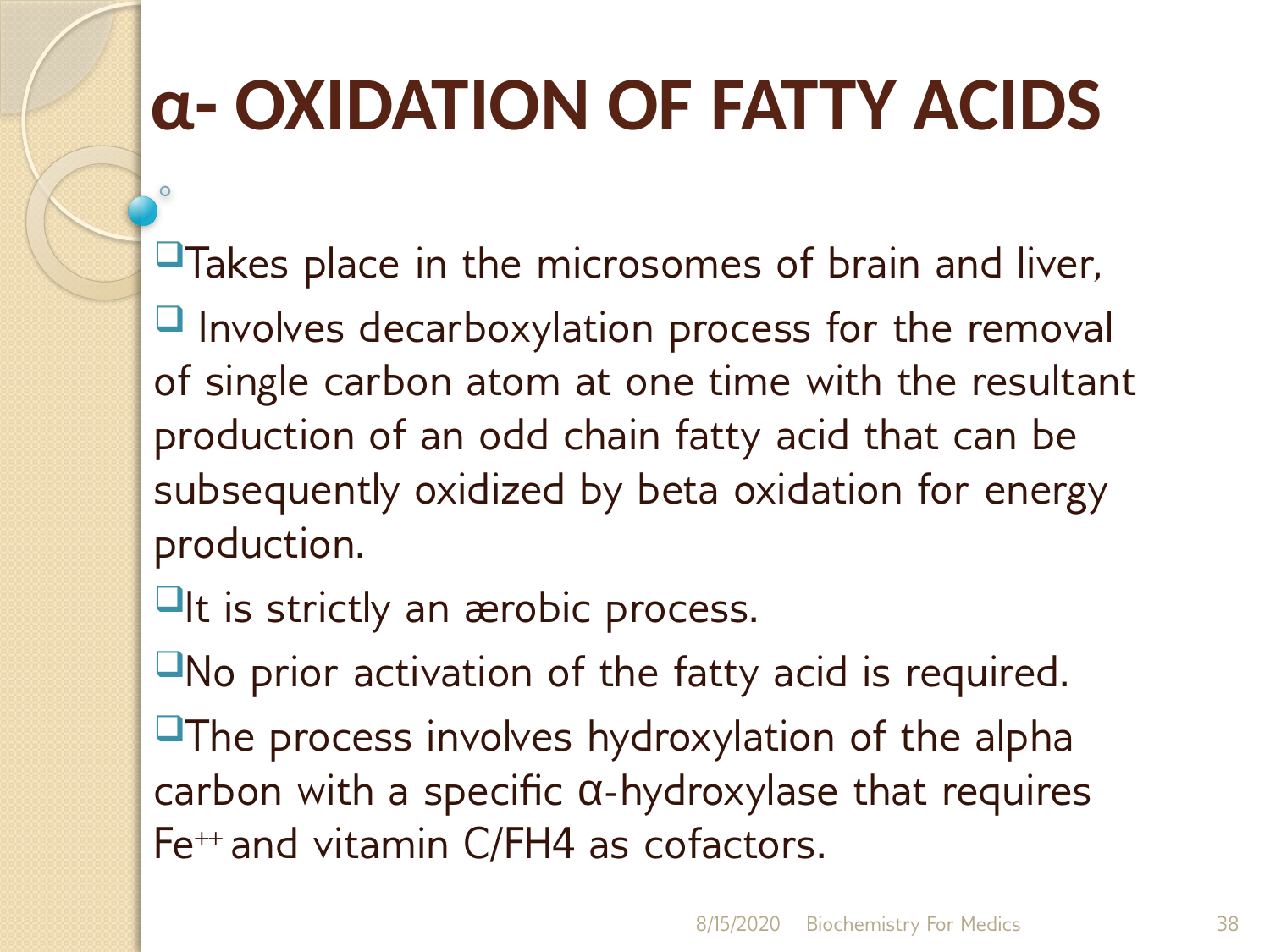

# α- OXIDATION OF FATTY ACIDS
Takes place in the microsomes of brain and liver,
 Involves decarboxylation process for the removal of single carbon atom at one time with the resultant production of an odd chain fatty acid that can be subsequently oxidized by beta oxidation for energy production.
It is strictly an aerobic process.
No prior activation of the fatty acid is required.
The process involves hydroxylation of the alpha carbon with a specific α-hydroxylase that requires Fe++ and vitamin C/FH4 as cofactors.

8/15/2020
Biochemistry For Medics
38